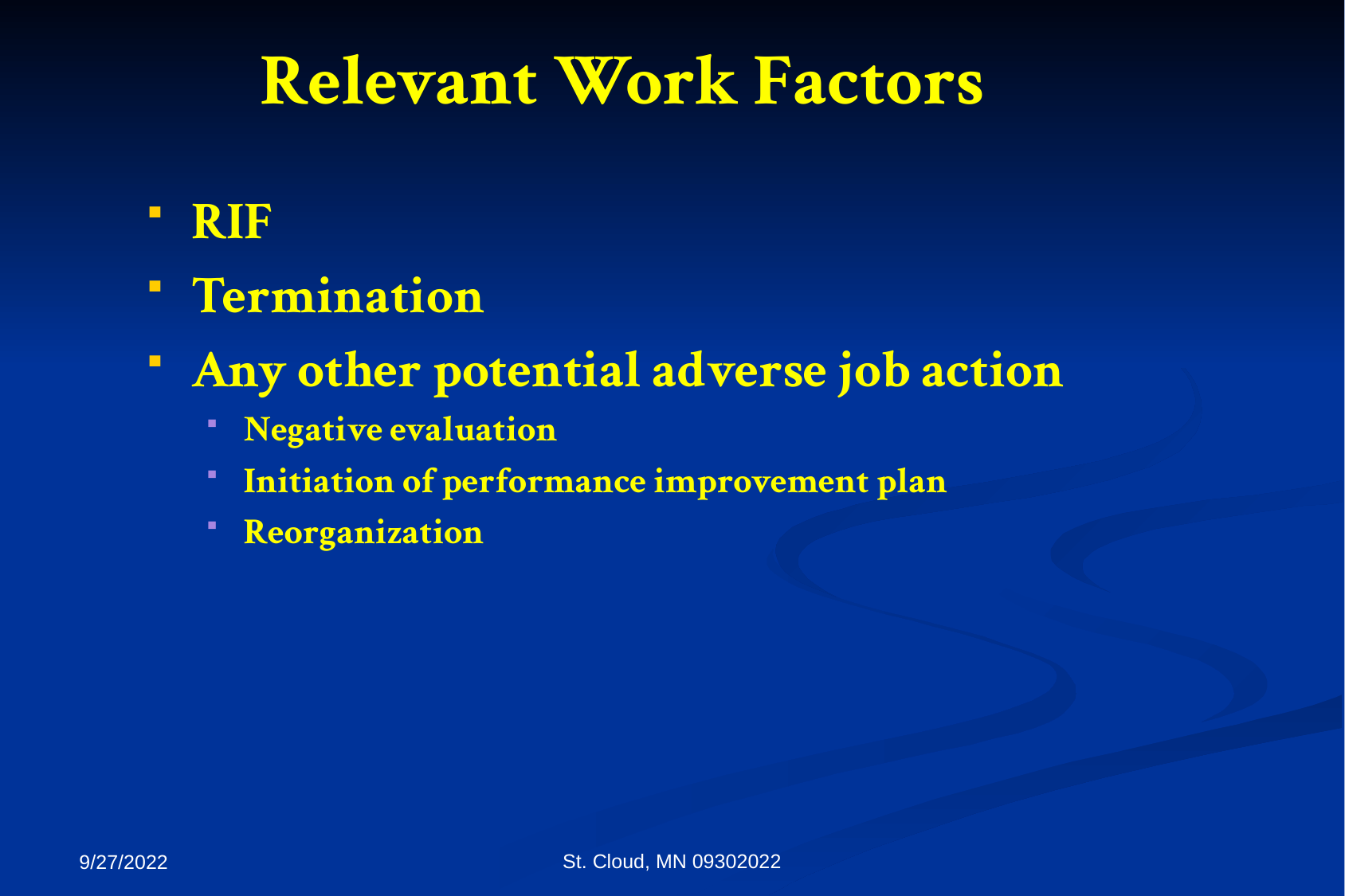

# Relevant Work Factors
RIF
Termination
Any other potential adverse job action
Negative evaluation
Initiation of performance improvement plan
Reorganization

St. Cloud, MN 09302022
9/27/2022